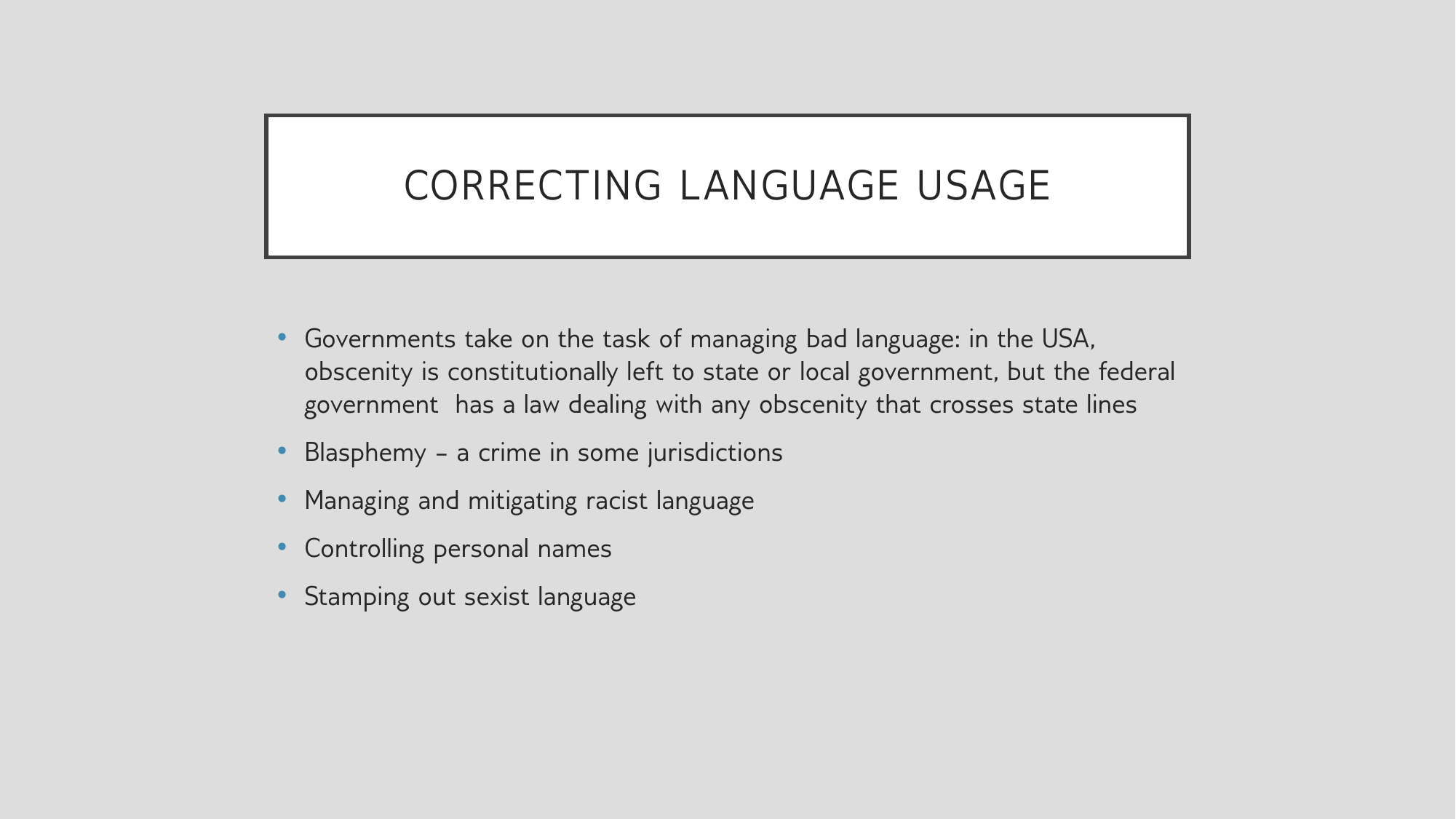

# Correcting language usage
Governments take on the task of managing bad language: in the USA, obscenity is constitutionally left to state or local government, but the federal government  has a law dealing with any obscenity that crosses state lines
Blasphemy – a crime in some jurisdictions
Managing and mitigating racist language
Controlling personal names
Stamping out sexist language